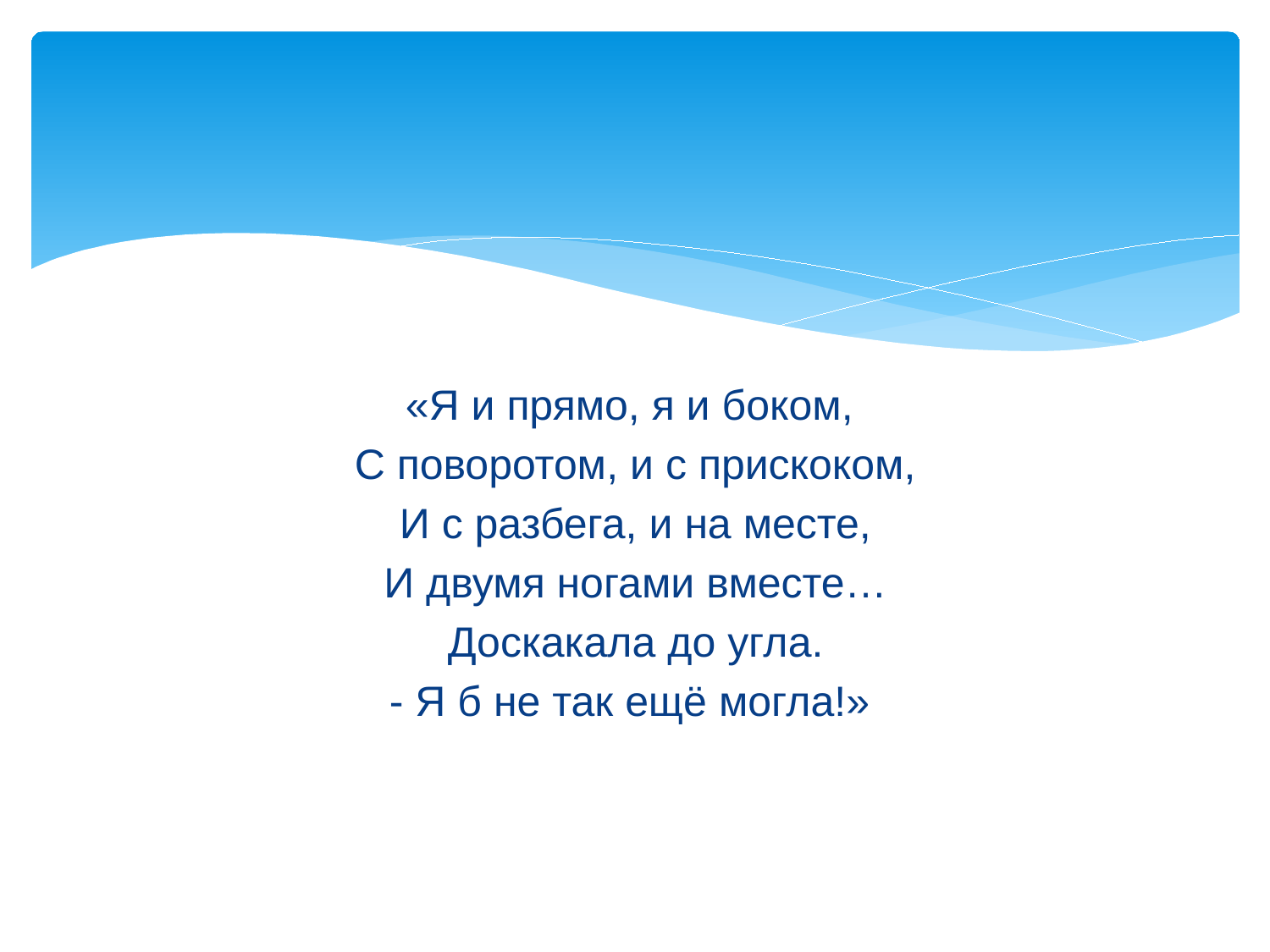

#
«Я и прямо, я и боком,
С поворотом, и с прискоком,
И с разбега, и на месте,
И двумя ногами вместе…
Доскакала до угла.
- Я б не так ещё могла!»